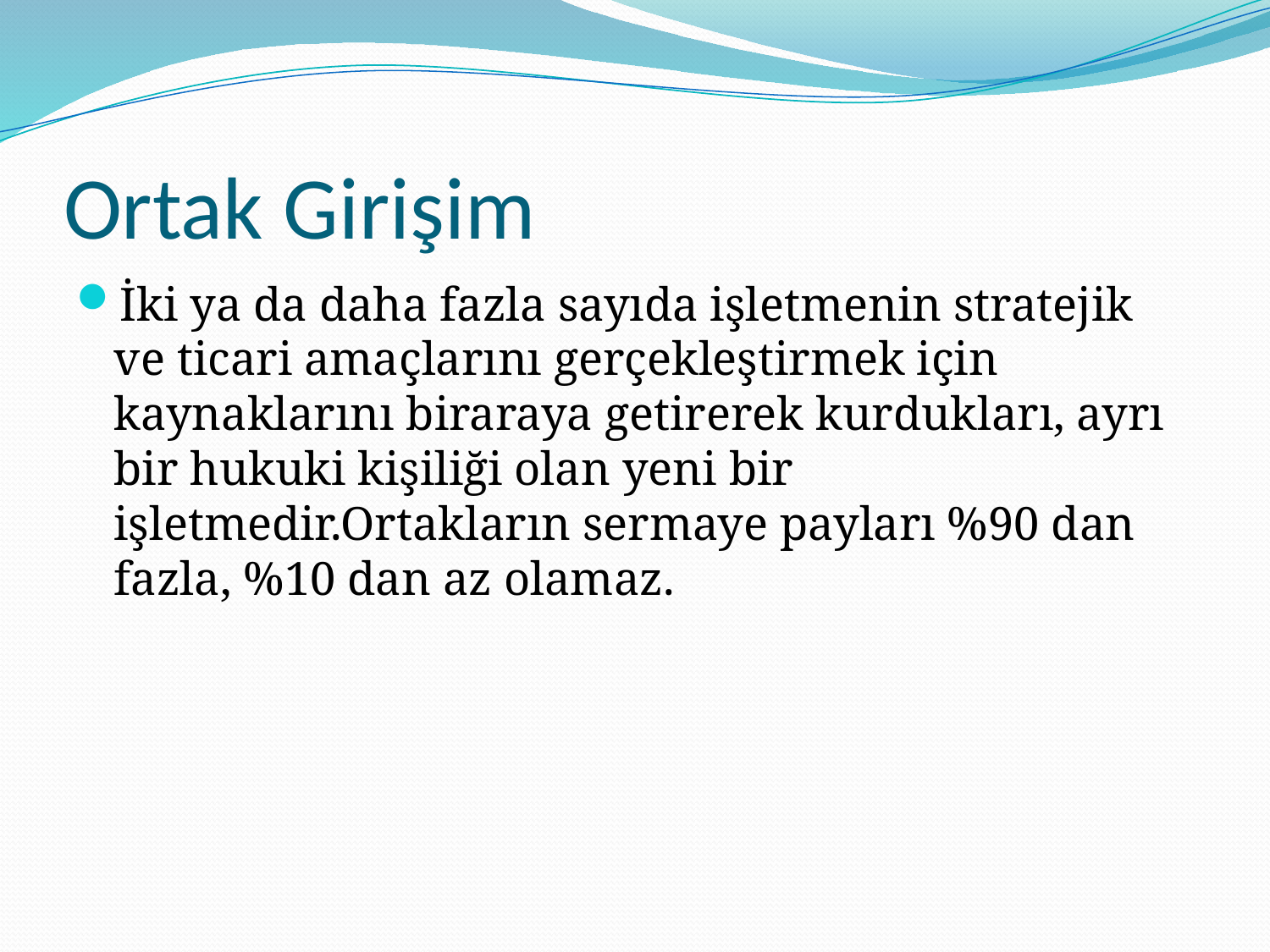

# Ortak Girişim
İki ya da daha fazla sayıda işletmenin stratejik ve ticari amaçlarını gerçekleştirmek için kaynaklarını biraraya getirerek kurdukları, ayrı bir hukuki kişiliği olan yeni bir işletmedir.Ortakların sermaye payları %90 dan fazla, %10 dan az olamaz.